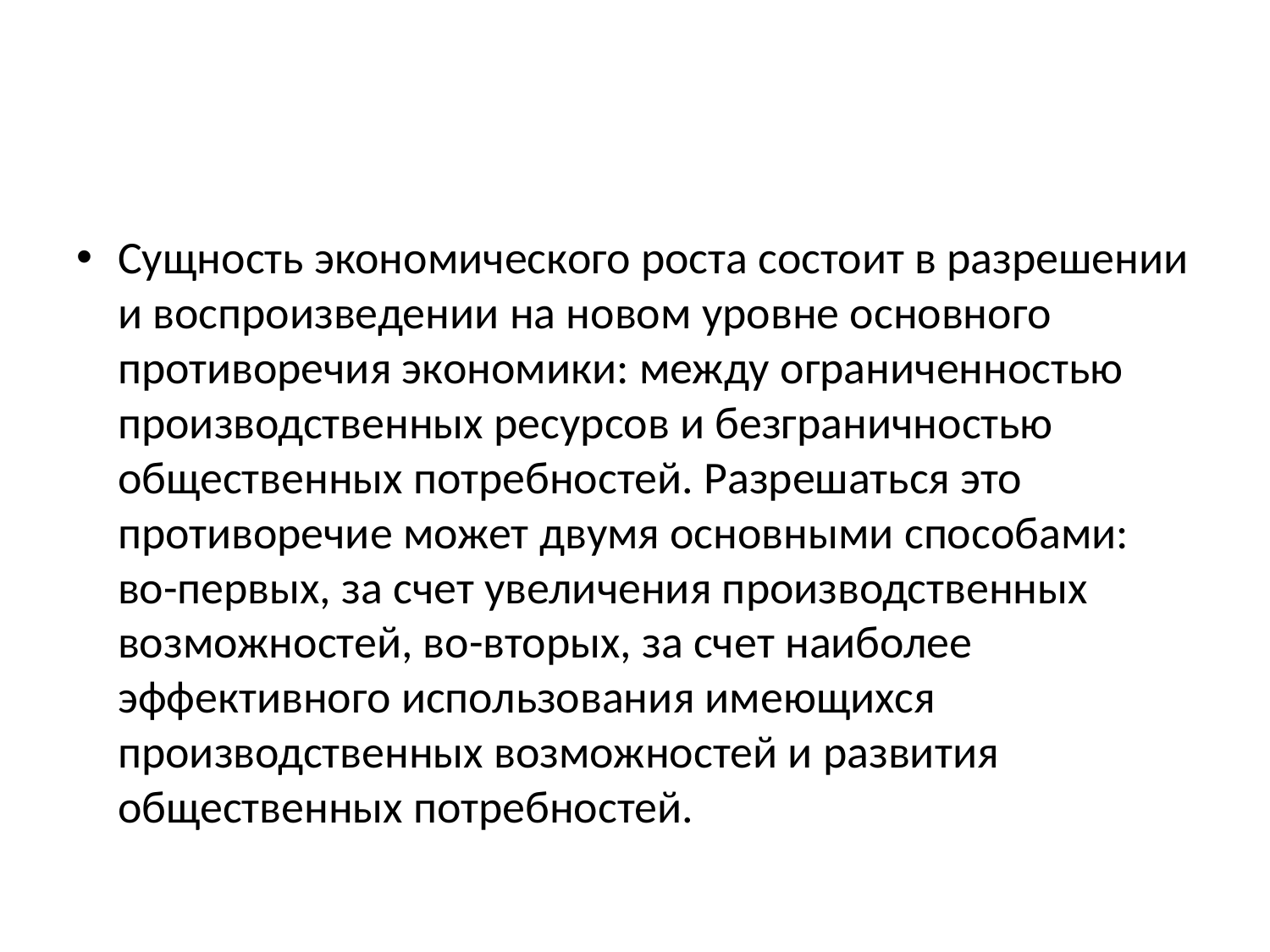

Сущность экономического роста состоит в разрешении и воспроизведении на новом уровне основного противоречия экономики: между ограниченностью производственных ресурсов и безграничностью общественных потребностей. Разрешаться это противоречие может двумя основными способами: во-первых, за счет увеличения производственных возможностей, во-вторых, за счет наиболее эффективного использования имеющихся производственных возможностей и развития общественных потребностей.